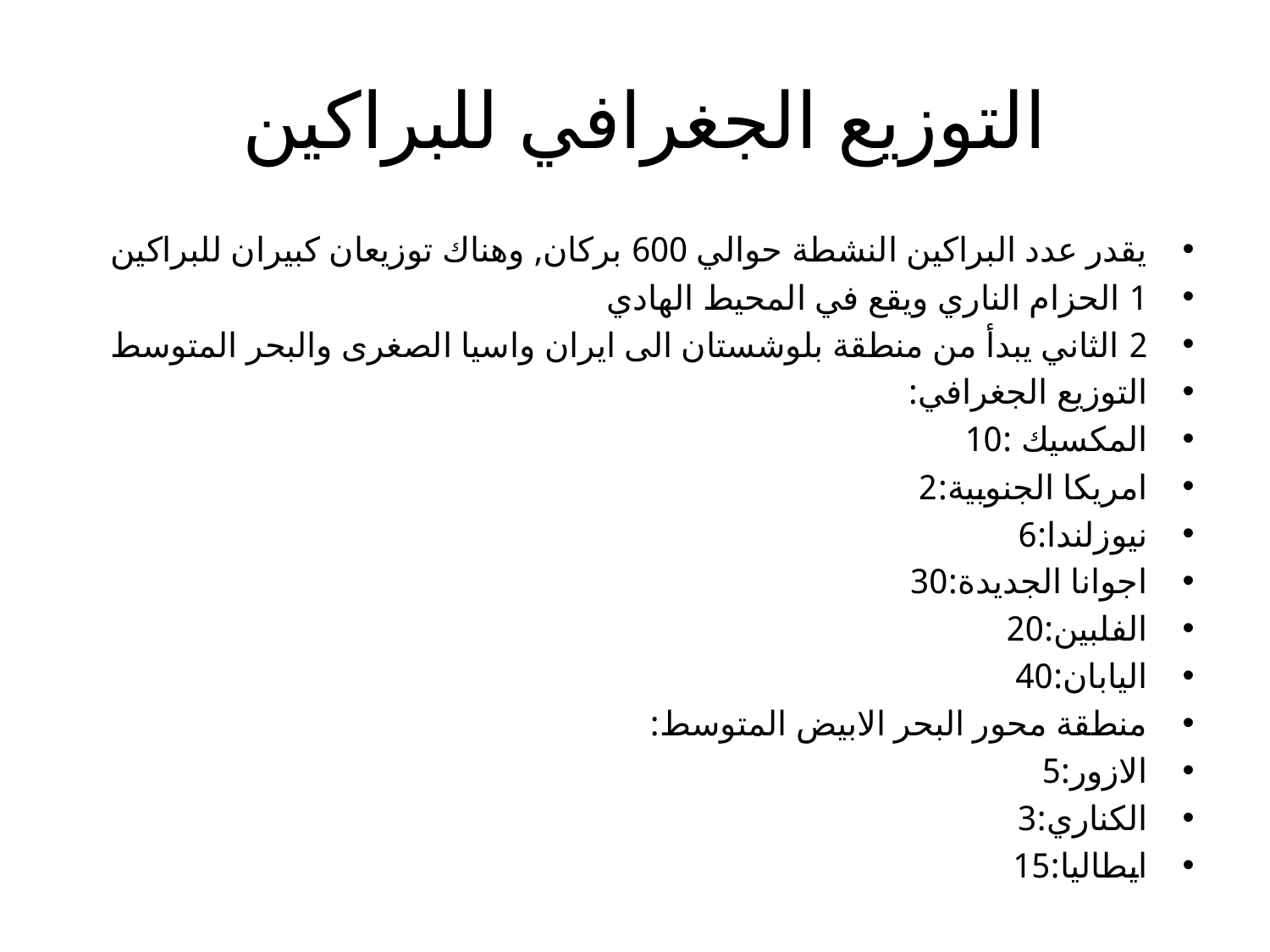

# التوزيع الجغرافي للبراكين
يقدر عدد البراكين النشطة حوالي 600 بركان, وهناك توزيعان كبيران للبراكين
1 الحزام الناري ويقع في المحيط الهادي
2 الثاني يبدأ من منطقة بلوشستان الى ايران واسيا الصغرى والبحر المتوسط
التوزيع الجغرافي:
المكسيك :10
امريكا الجنوبية:2
نيوزلندا:6
اجوانا الجديدة:30
الفلبين:20
اليابان:40
منطقة محور البحر الابيض المتوسط:
الازور:5
الكناري:3
ايطاليا:15